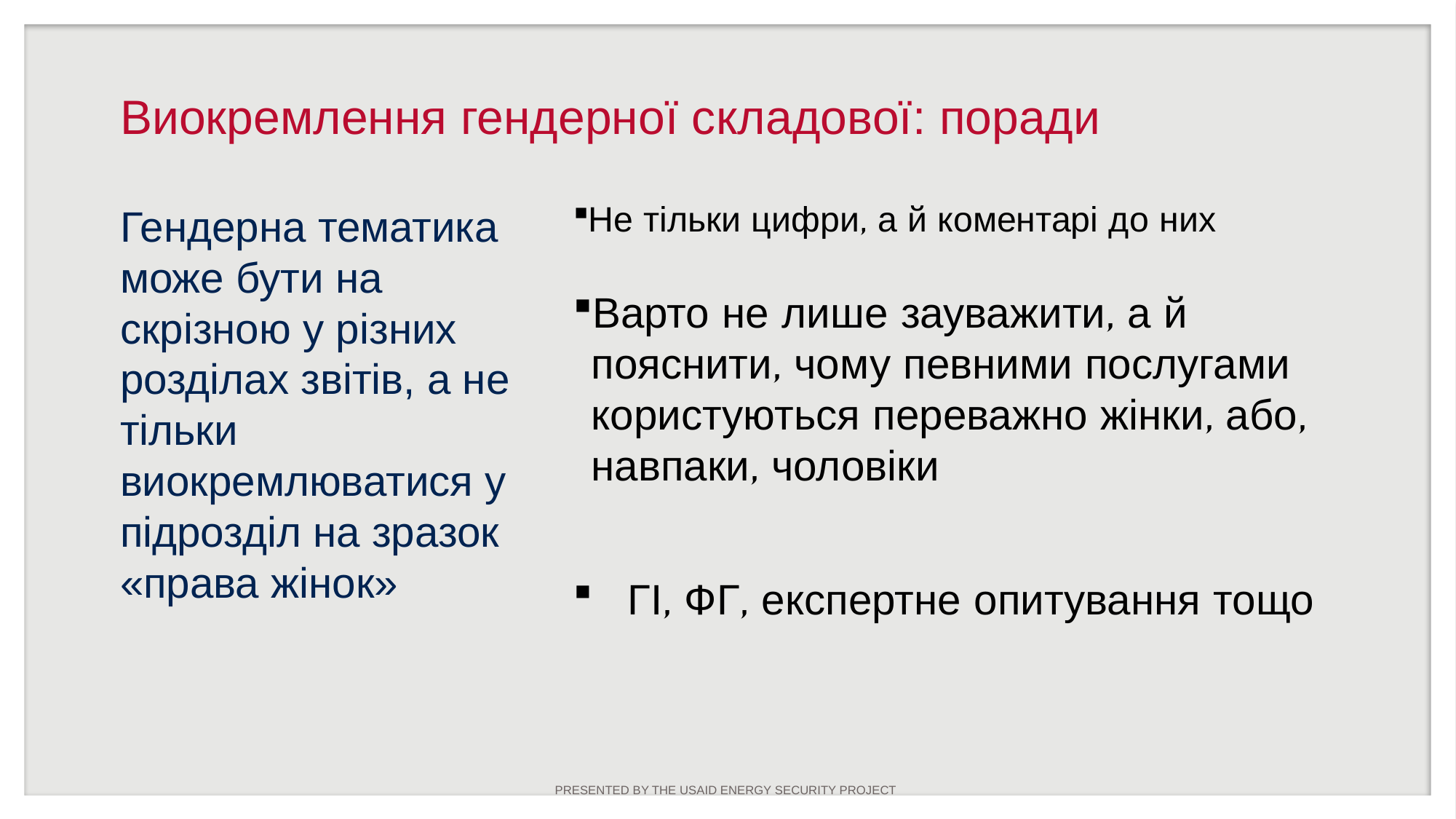

Виокремлення гендерної складової: поради

Гендерна тематика може бути на скрізною у різних розділах звітів, а не тільки  виокремлюватися у підрозділ на зразок «права жінок»
Не тільки цифри, а й коментарі до них
Варто не лише зауважити, а й    пояснити, чому певними послугами користуються переважно жінки, або, навпаки, чоловіки

ГІ, ФГ, експертне опитування тощо
PRESENTED BY THE USAID ENERGY SECURITY PROJECT
28